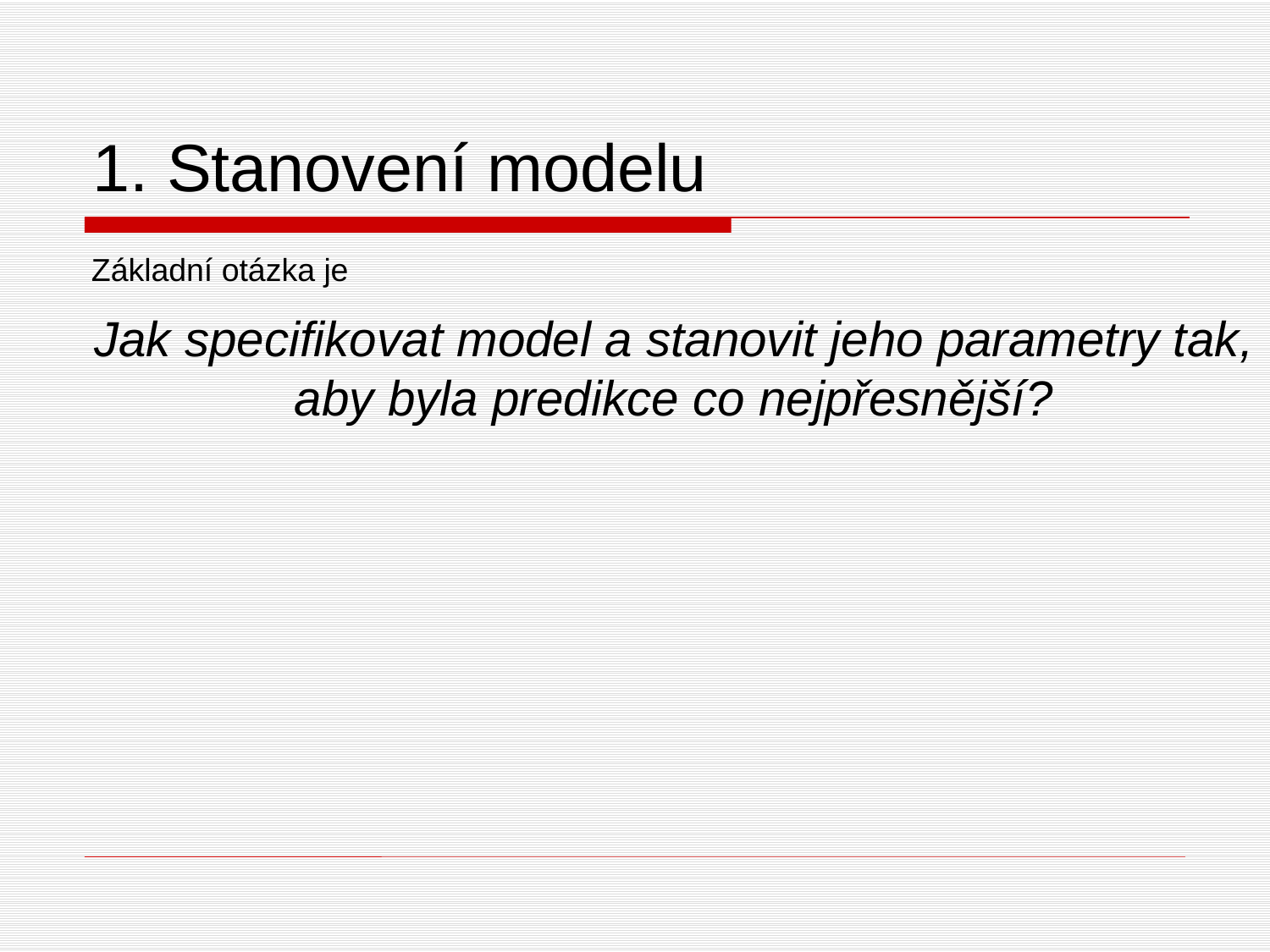

# 1. Stanovení modelu
Základní otázka je
Jak specifikovat model a stanovit jeho parametry tak, aby byla predikce co nejpřesnější?